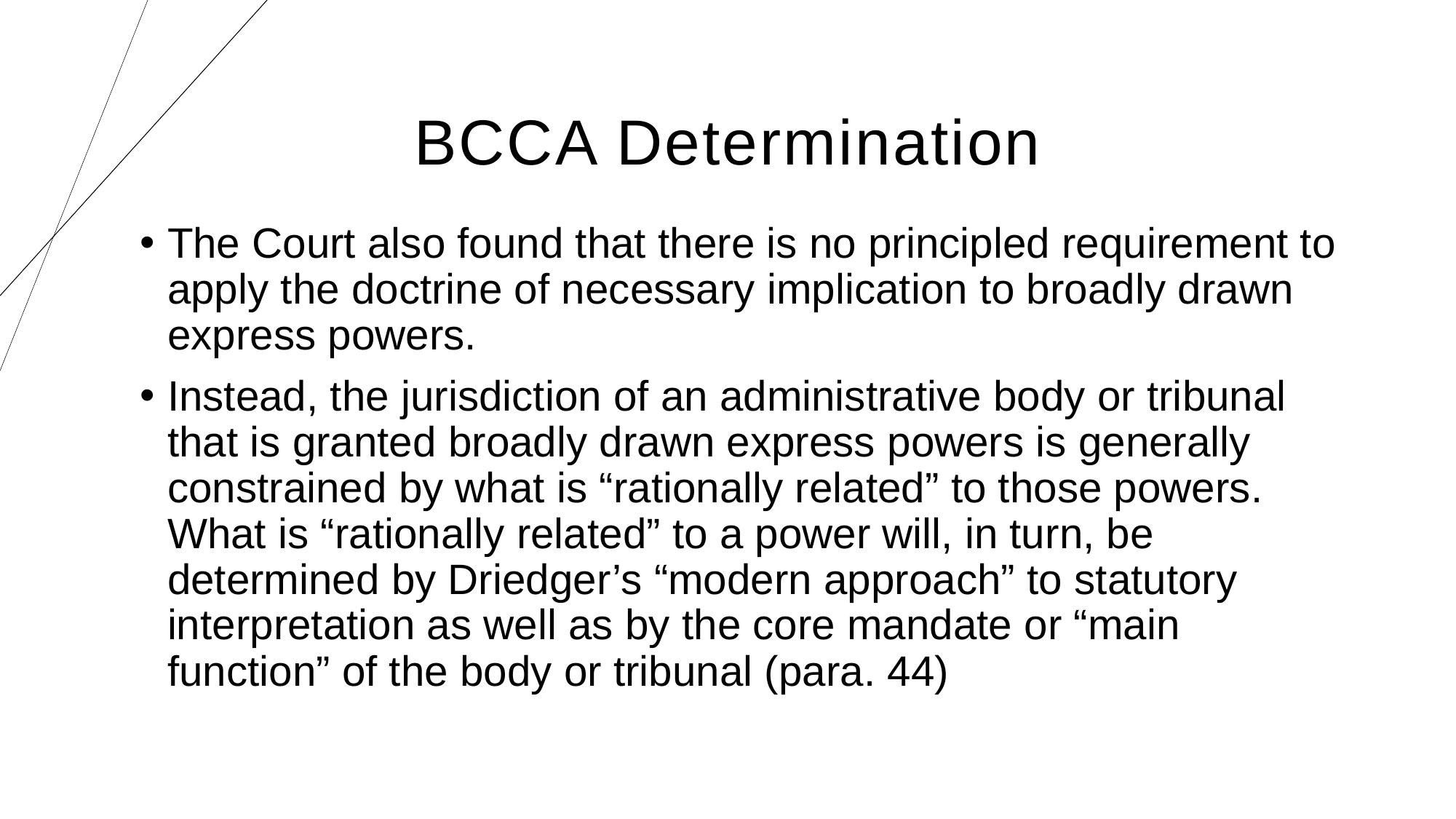

BCCA Determination
The Court also found that there is no principled requirement to apply the doctrine of necessary implication to broadly drawn express powers.
Instead, the jurisdiction of an administrative body or tribunal that is granted broadly drawn express powers is generally constrained by what is “rationally related” to those powers. What is “rationally related” to a power will, in turn, be determined by Driedger’s “modern approach” to statutory interpretation as well as by the core mandate or “main function” of the body or tribunal (para. 44)